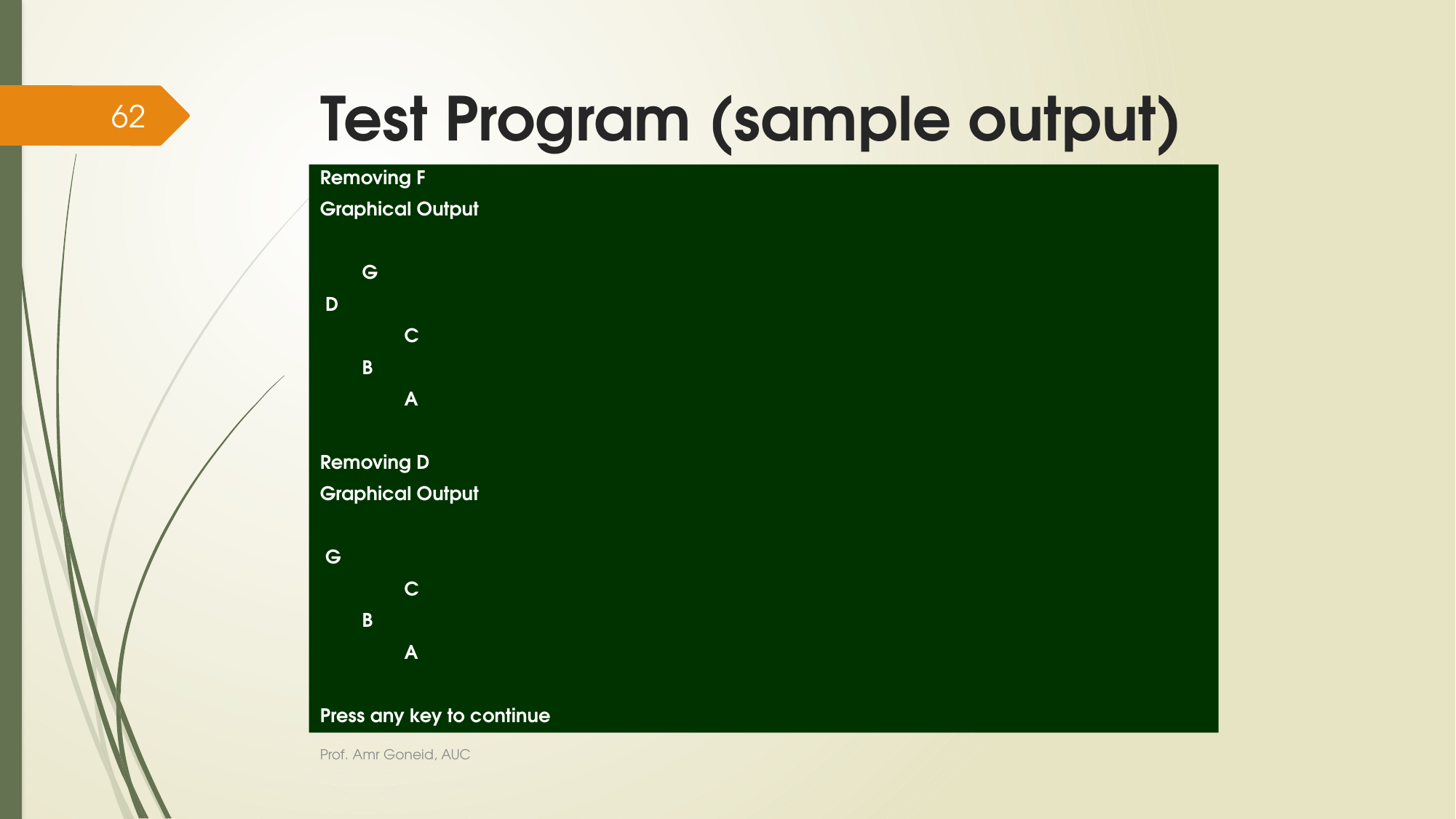

# Test Program (sample output)
62
Removing F
Graphical Output

        G
 D
                C
        B
                A

Removing D
Graphical Output

 G
                C
        B
                A

Press any key to continue
Prof. Amr Goneid, AUC